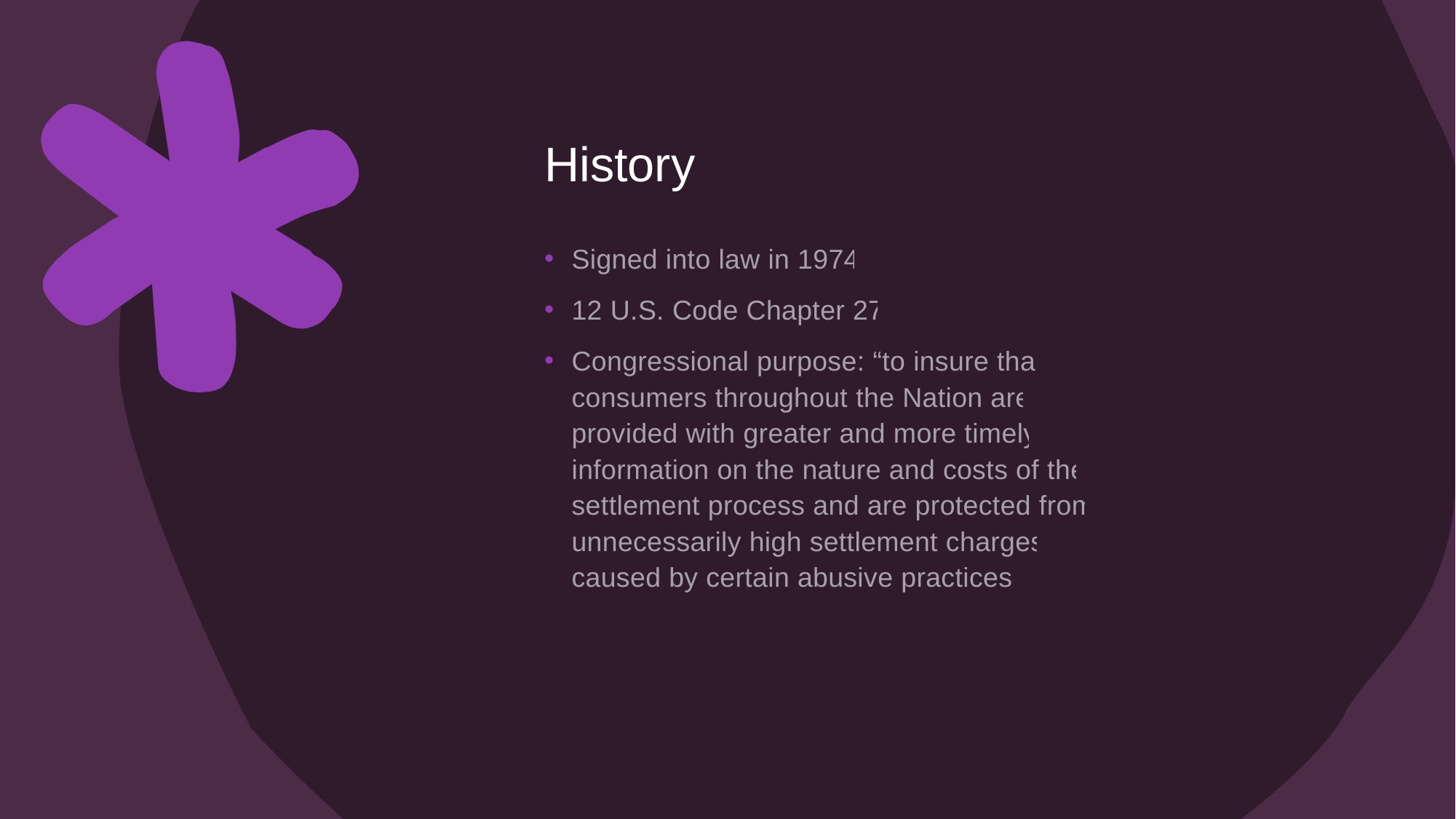

# History
Signed into law in 1974
12 U.S. Code Chapter 27
Congressional purpose: “to insure that consumers throughout the Nation are provided with greater and more timely information on the nature and costs of the settlement process and are protected from unnecessarily high settlement charges caused by certain abusive practices”